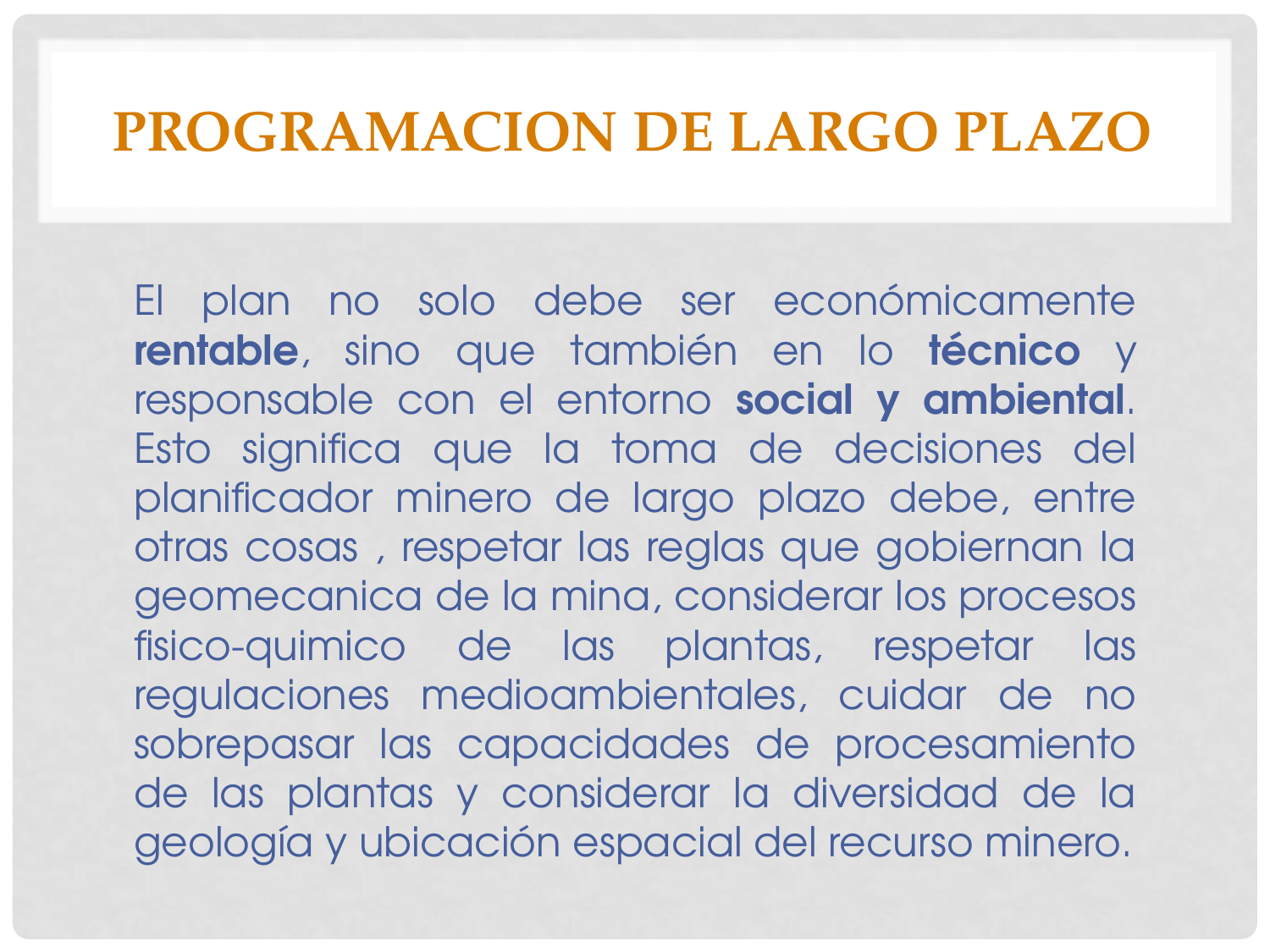

# PROGRAMACION DE LARGO PLAZO
El plan no solo debe ser económicamente rentable, sino que también en lo técnico y responsable con el entorno social y ambiental. Esto significa que la toma de decisiones del planificador minero de largo plazo debe, entre otras cosas , respetar las reglas que gobiernan la geomecanica de la mina, considerar los procesos fisico-quimico de las plantas, respetar las regulaciones medioambientales, cuidar de no sobrepasar las capacidades de procesamiento de las plantas y considerar la diversidad de la geología y ubicación espacial del recurso minero.